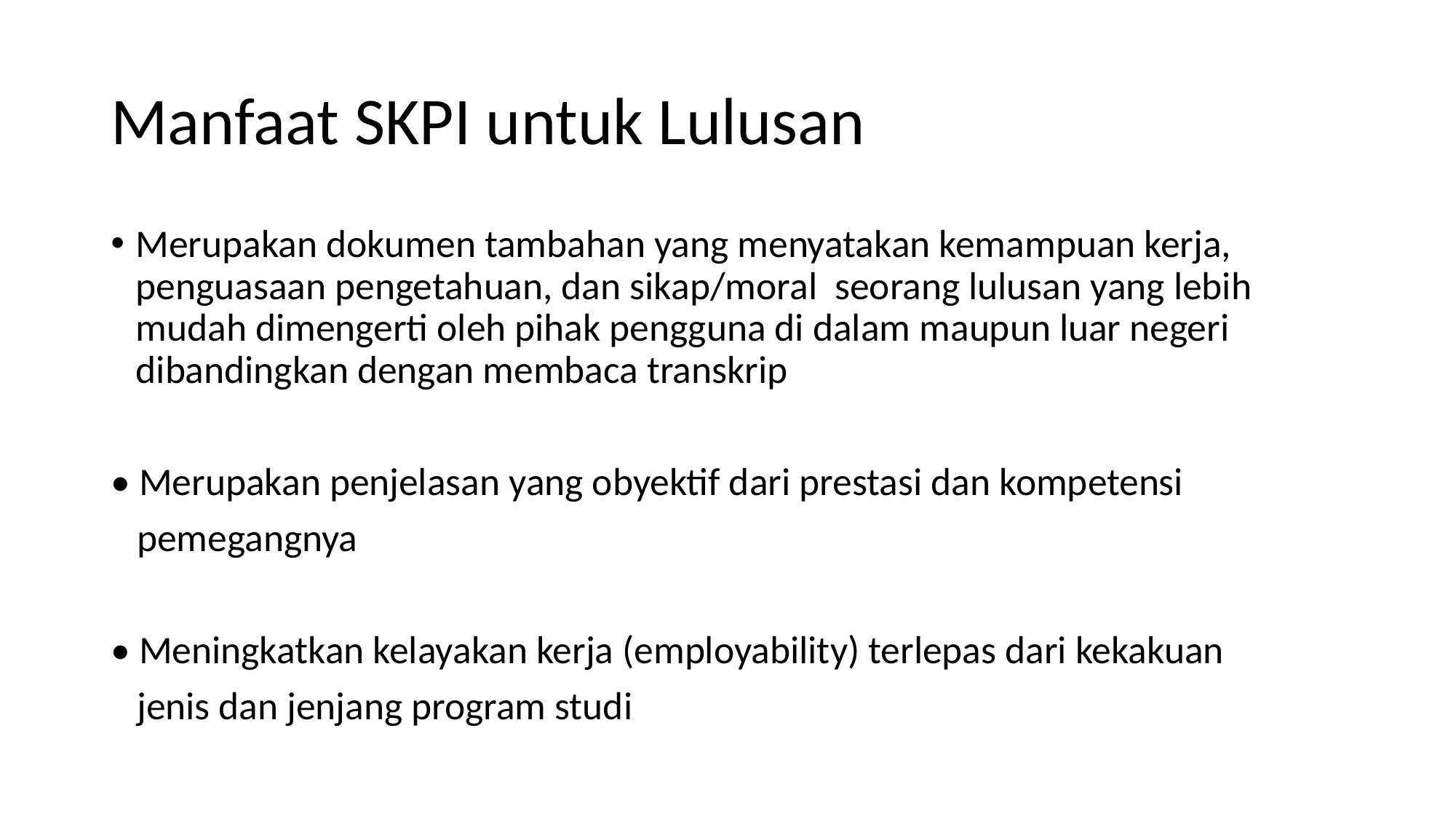

# Manfaat SKPI untuk Lulusan
Merupakan dokumen tambahan yang menyatakan kemampuan kerja, penguasaan pengetahuan, dan sikap/moral  seorang lulusan yang lebih mudah dimengerti oleh pihak pengguna di dalam maupun luar negeri dibandingkan dengan membaca transkrip

• Merupakan penjelasan yang obyektif dari prestasi dan kompetensi
   pemegangnya

• Meningkatkan kelayakan kerja (employability) terlepas dari kekakuan
   jenis dan jenjang program studi